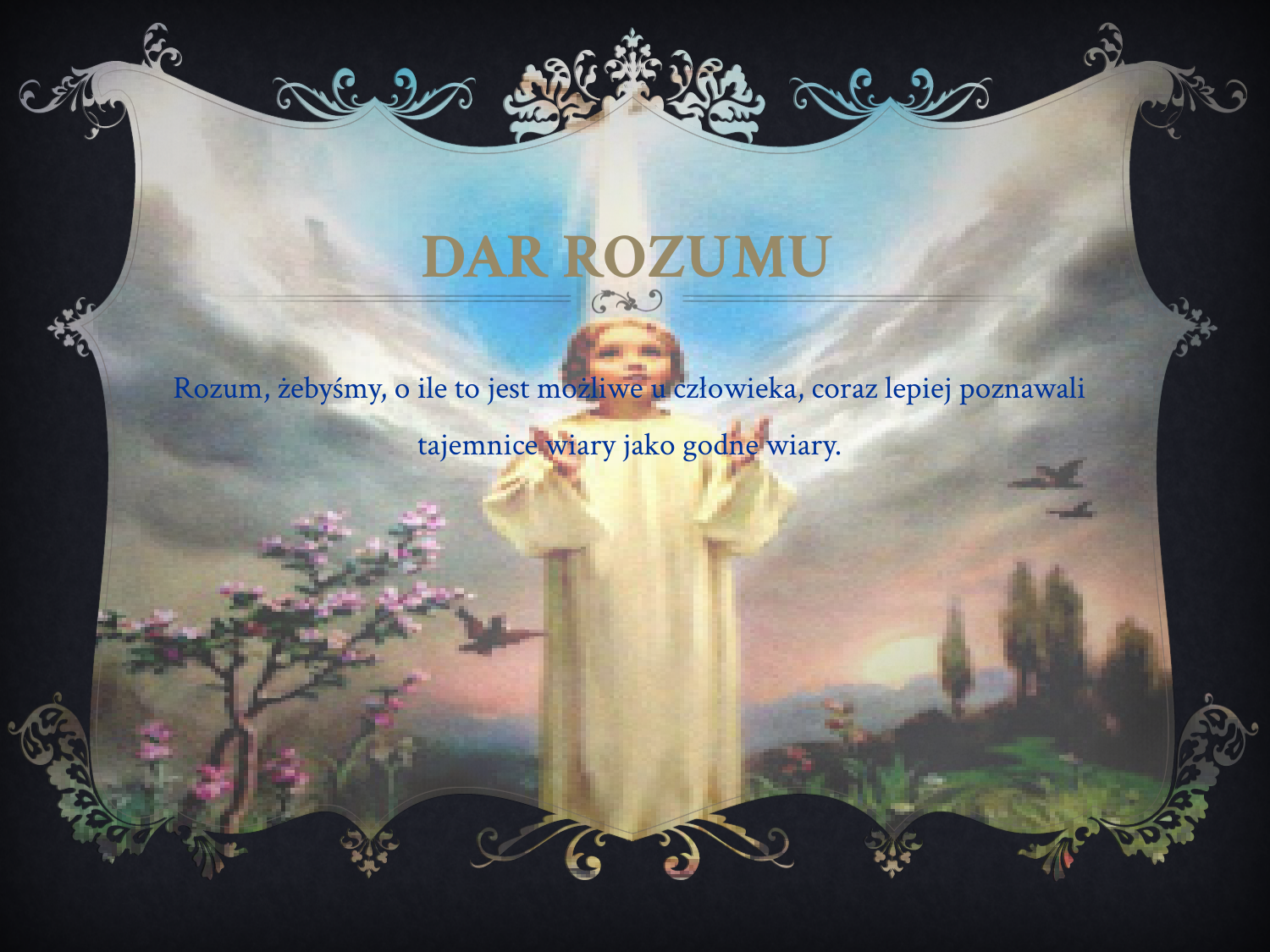

# DAR ROZUMU

Rozum, żebyśmy, o ile to jest możliwe u człowieka, coraz lepiej poznawali tajemnice wiary jako godne wiary.